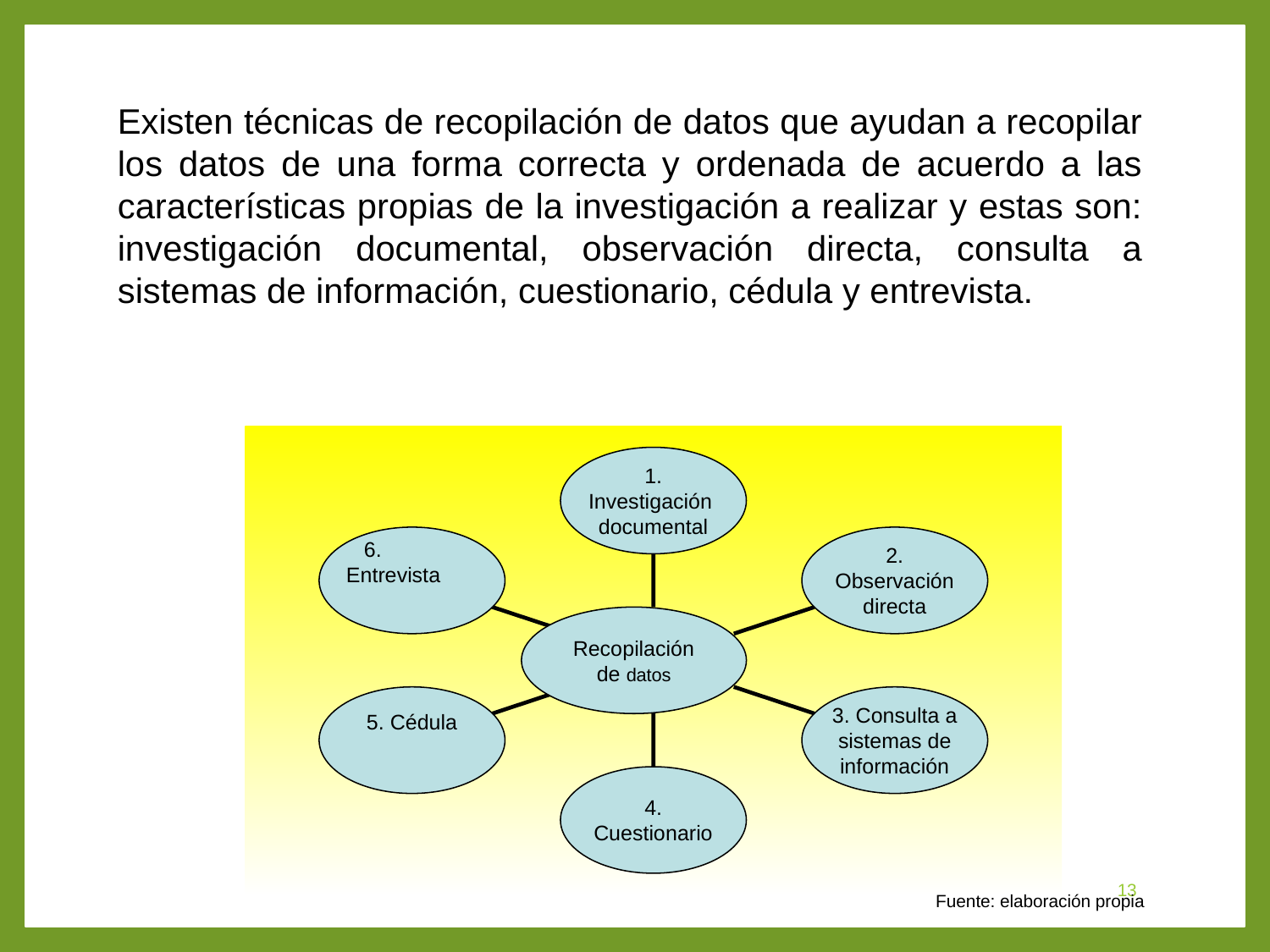

Existen técnicas de recopilación de datos que ayudan a recopilar los datos de una forma correcta y ordenada de acuerdo a las características propias de la investigación a realizar y estas son: investigación documental, observación directa, consulta a sistemas de información, cuestionario, cédula y entrevista.

1. Investigación
documental
   6. Entrevista

2. Observación directa

Recopilación
de datos

5. Cédula

3. Consulta a sistemas de información

4. Cuestionario
13
Fuente: elaboración propia